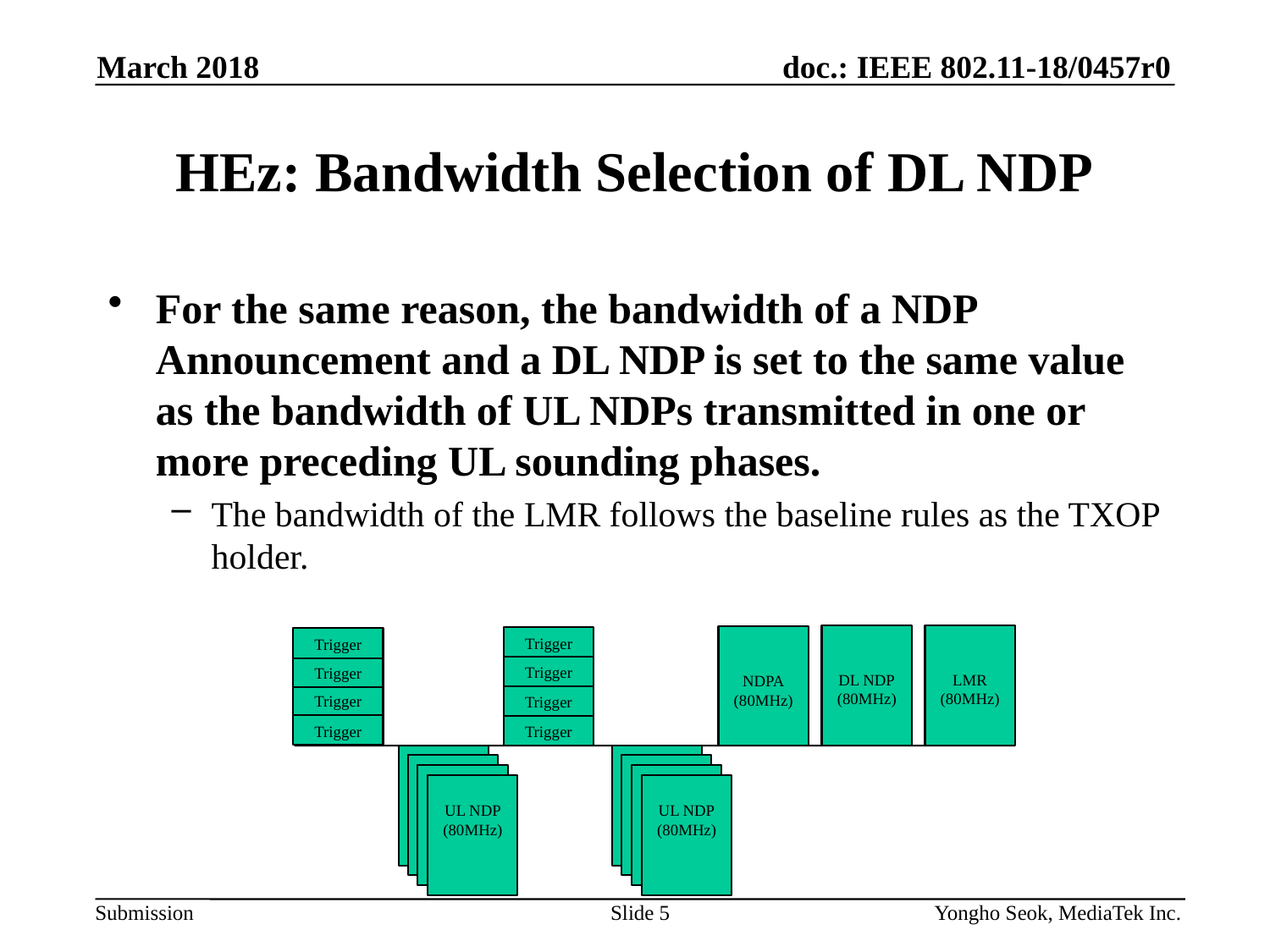

March 2018
# HEz: Bandwidth Selection of DL NDP
For the same reason, the bandwidth of a NDP Announcement and a DL NDP is set to the same value as the bandwidth of UL NDPs transmitted in one or more preceding UL sounding phases.
The bandwidth of the LMR follows the baseline rules as the TXOP holder.

DL NDP
(80MHz)

LMR
(80MHz)

NDPA
(80MHz)

Trigger
Trigger
Trigger
Trigger
Trigger
Trigger
Trigger
Trigger

UL NDP
(80MHz)

UL NDP
(80MHz)

UL NDP
(80MHz)

UL NDP
(80MHz)

UL NDP
(80MHz)

UL NDP
(80MHz)

UL NDP
(80MHz)

UL NDP
(80MHz)
Slide 5
Yongho Seok, MediaTek Inc.